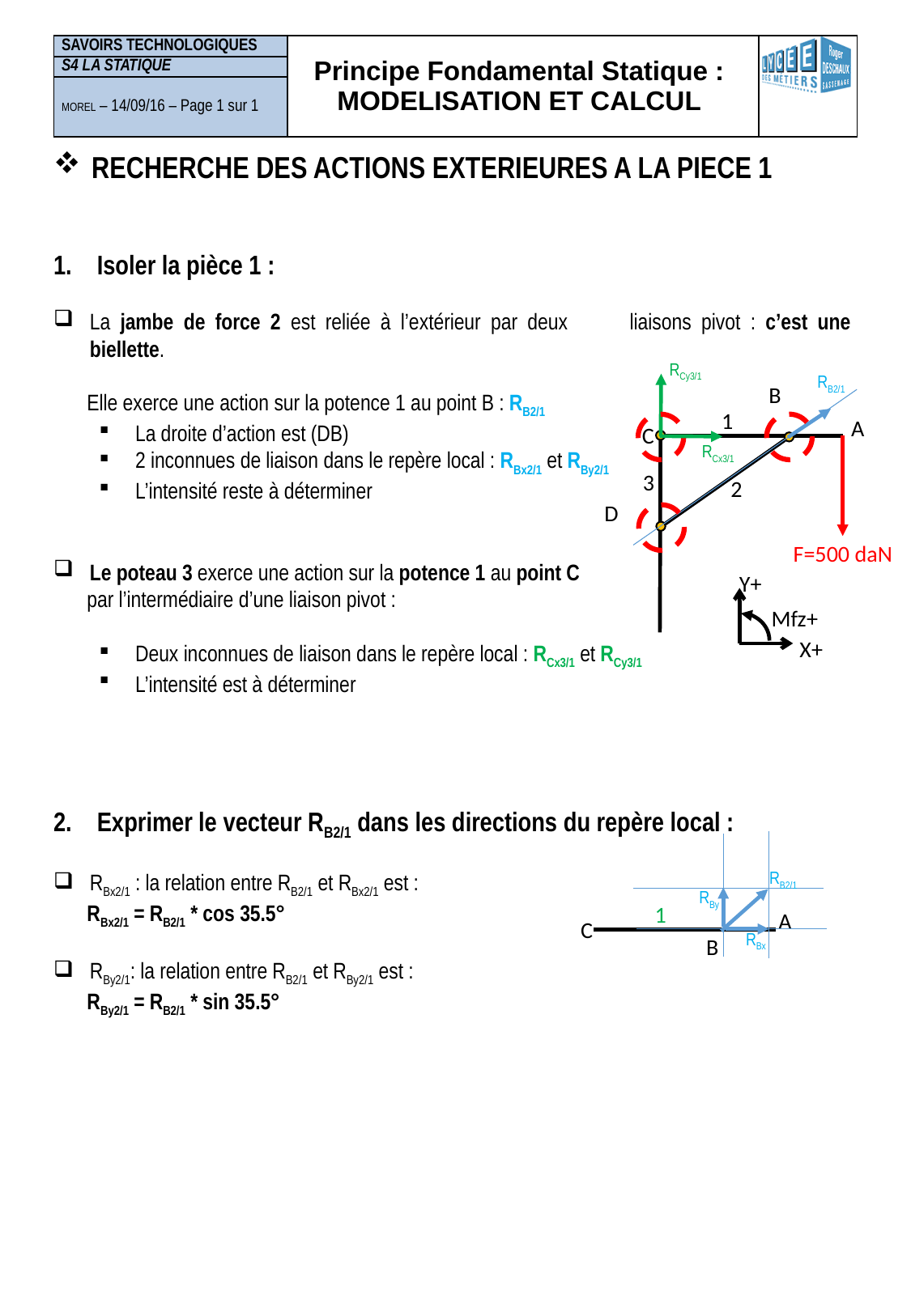

RECHERCHE DES ACTIONS EXTERIEURES A LA PIECE 1

Isoler la pièce 1 :

La jambe de force 2 est reliée à l’extérieur par deux 	liaisons pivot : c’est une biellette.

	Elle exerce une action sur la potence 1 au point B : RB2/1
La droite d’action est (DB)
2 inconnues de liaison dans le repère local : RBx2/1 et RBy2/1
L’intensité reste à déterminer

Le poteau 3 exerce une action sur la potence 1 au point C
	par l’intermédiaire d’une liaison pivot :

Deux inconnues de liaison dans le repère local : RCx3/1 et RCy3/1
L’intensité est à déterminer

Exprimer le vecteur RB2/1 dans les directions du repère local :

RBx2/1 : la relation entre RB2/1 et RBx2/1 est :
	RBx2/1 = RB2/1 * cos 35.5°

RBy2/1: la relation entre RB2/1 et RBy2/1 est :
	RBy2/1 = RB2/1 * sin 35.5°
RCy3/1
RB2/1
B
1
A

C

RCx3/1
3
2
D

F=500 daN
Y+
Mfz+

X+
RB2/1
RBy
1
A
C
RBx
B